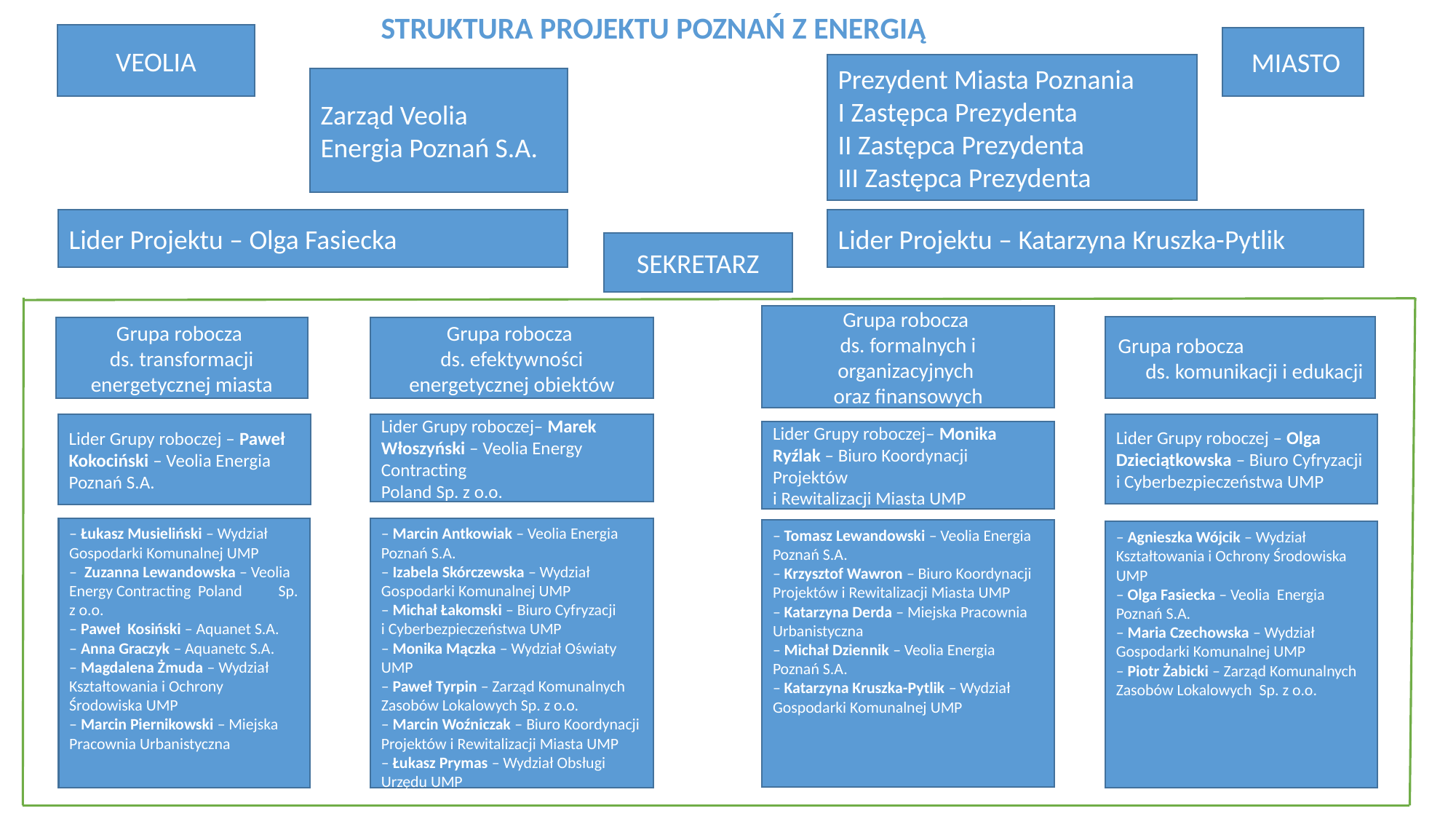

STRUKTURA PROJEKTU POZNAŃ Z ENERGIĄ
VEOLIA
 MIASTO

Prezydent Miasta Poznania
I Zastępca Prezydenta
II Zastępca Prezydenta
III Zastępca Prezydenta

Zarząd Veolia Energia Poznań S.A.
Lider Projektu – Katarzyna Kruszka-Pytlik
Lider Projektu – Olga Fasiecka

SEKRETARZ

Grupa robocza
ds. formalnych i organizacyjnych
oraz finansowych
Grupa robocza                                ds. komunikacji i edukacji
Grupa robocza
ds. transformacji energetycznej miasta
Grupa robocza
ds. efektywności energetycznej obiektów
Lider Grupy roboczej – Paweł Kokociński – Veolia Energia Poznań S.A.
Lider Grupy roboczej– Marek Włoszyński – Veolia Energy Contracting
Poland Sp. z o.o.
Lider Grupy roboczej – Olga Dzieciątkowska – Biuro Cyfryzacji
i Cyberbezpieczeństwa UMP
Lider Grupy roboczej– Monika Ryźlak – Biuro Koordynacji Projektów
i Rewitalizacji Miasta UMP
– Łukasz Musieliński – Wydział Gospodarki Komunalnej UMP
–  Zuzanna Lewandowska – Veolia Energy Contracting  Poland          Sp. z o.o.
– Paweł  Kosiński – Aquanet S.A.
– Anna Graczyk – Aquanetc S.A.
– Magdalena Żmuda – Wydział Kształtowania i Ochrony Środowiska UMP
– Marcin Piernikowski – Miejska Pracownia Urbanistyczna

– Marcin Antkowiak – Veolia Energia Poznań S.A.
– Izabela Skórczewska – Wydział Gospodarki Komunalnej UMP
– Michał Łakomski – Biuro Cyfryzacji
i Cyberbezpieczeństwa UMP
– Monika Mączka – Wydział Oświaty UMP
– Paweł Tyrpin – Zarząd Komunalnych Zasobów Lokalowych Sp. z o.o.
– Marcin Woźniczak – Biuro Koordynacji Projektów i Rewitalizacji Miasta UMP
– Łukasz Prymas – Wydział Obsługi Urzędu UMP

– Tomasz Lewandowski – Veolia Energia Poznań S.A.
– Krzysztof Wawron – Biuro Koordynacji Projektów i Rewitalizacji Miasta UMP
– Katarzyna Derda – Miejska Pracownia Urbanistyczna
– Michał Dziennik – Veolia Energia Poznań S.A.
– Katarzyna Kruszka-Pytlik – Wydział Gospodarki Komunalnej UMP

– Agnieszka Wójcik – Wydział Kształtowania i Ochrony Środowiska UMP
– Olga Fasiecka – Veolia  Energia Poznań S.A.
– Maria Czechowska – Wydział Gospodarki Komunalnej UMP
– Piotr Żabicki – Zarząd Komunalnych Zasobów Lokalowych  Sp. z o.o.

1